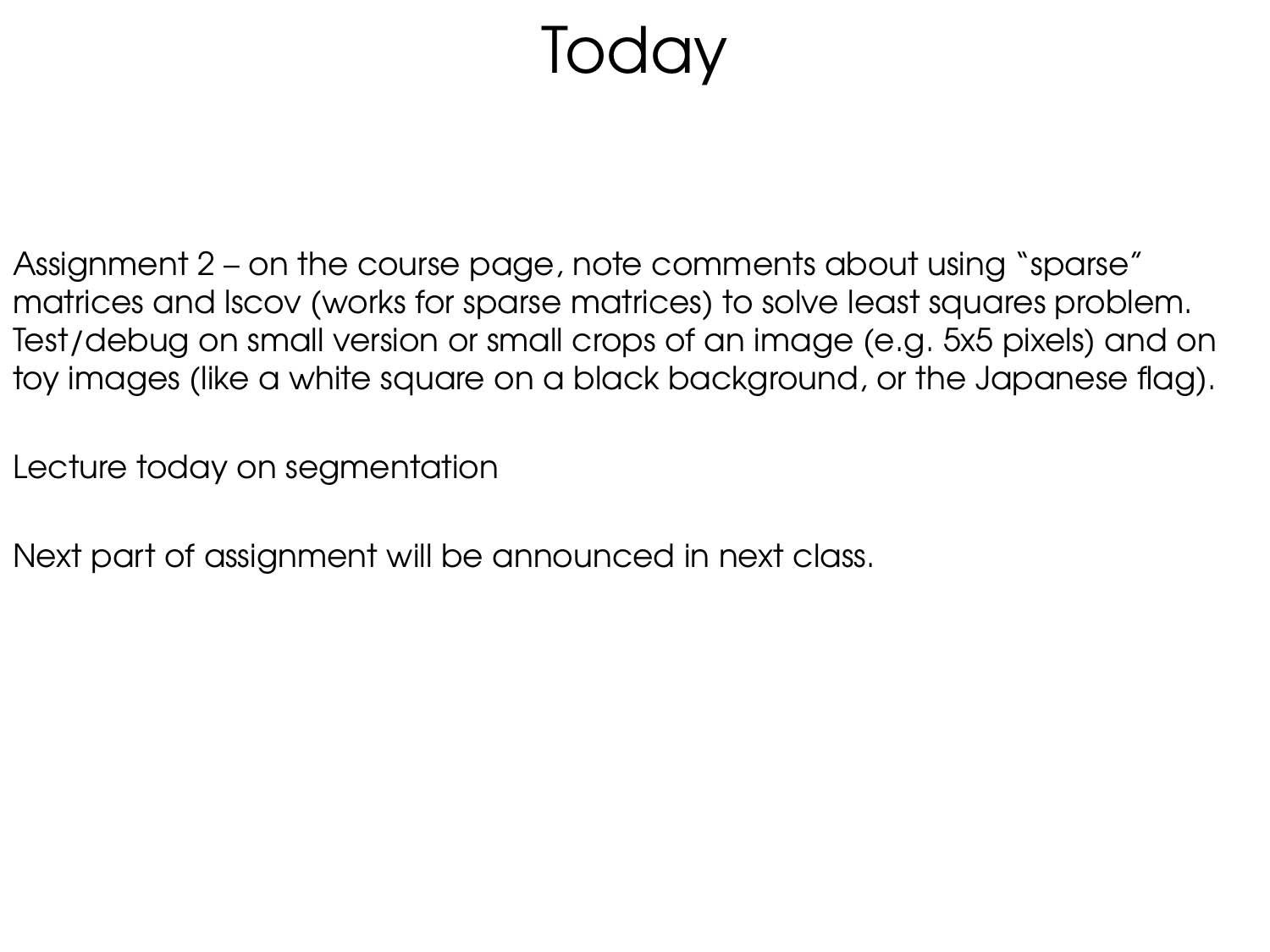

Today
Assignment 2 – on the course page, note comments about using “sparse” matrices and lscov (works for sparse matrices) to solve least squares problem.  Test/debug on small version or small crops of an image (e.g. 5x5 pixels) and on toy images (like a white square on a black background, or the Japanese flag).

Lecture today on segmentation

Next part of assignment will be announced in next class.